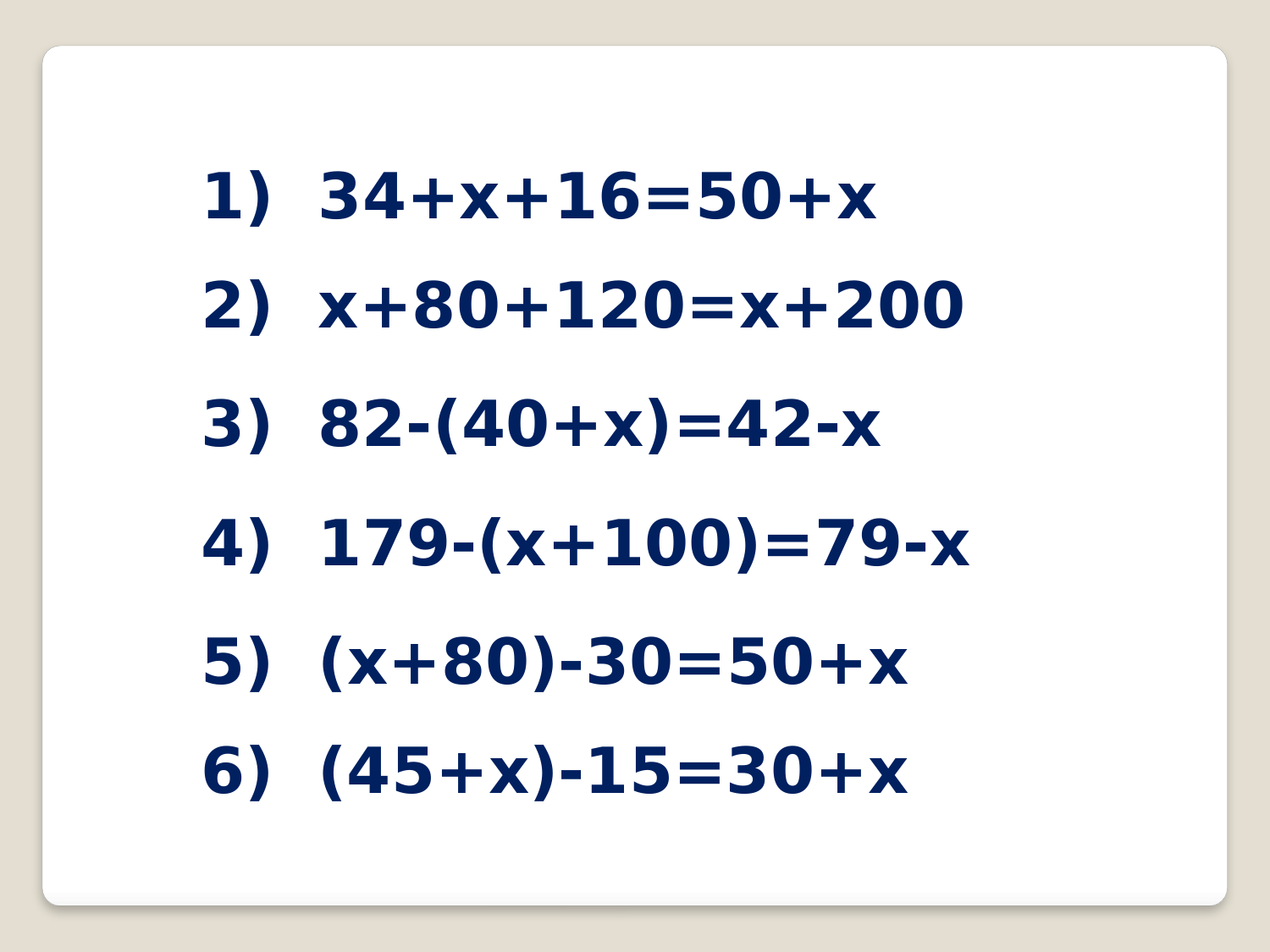

1)  34+х+16=50+х
2)  х+80+120=х+200
3)  82-(40+х)=42-х
4)  179-(х+100)=79-х
5)  (х+80)-30=50+х
6)  (45+х)-15=30+х